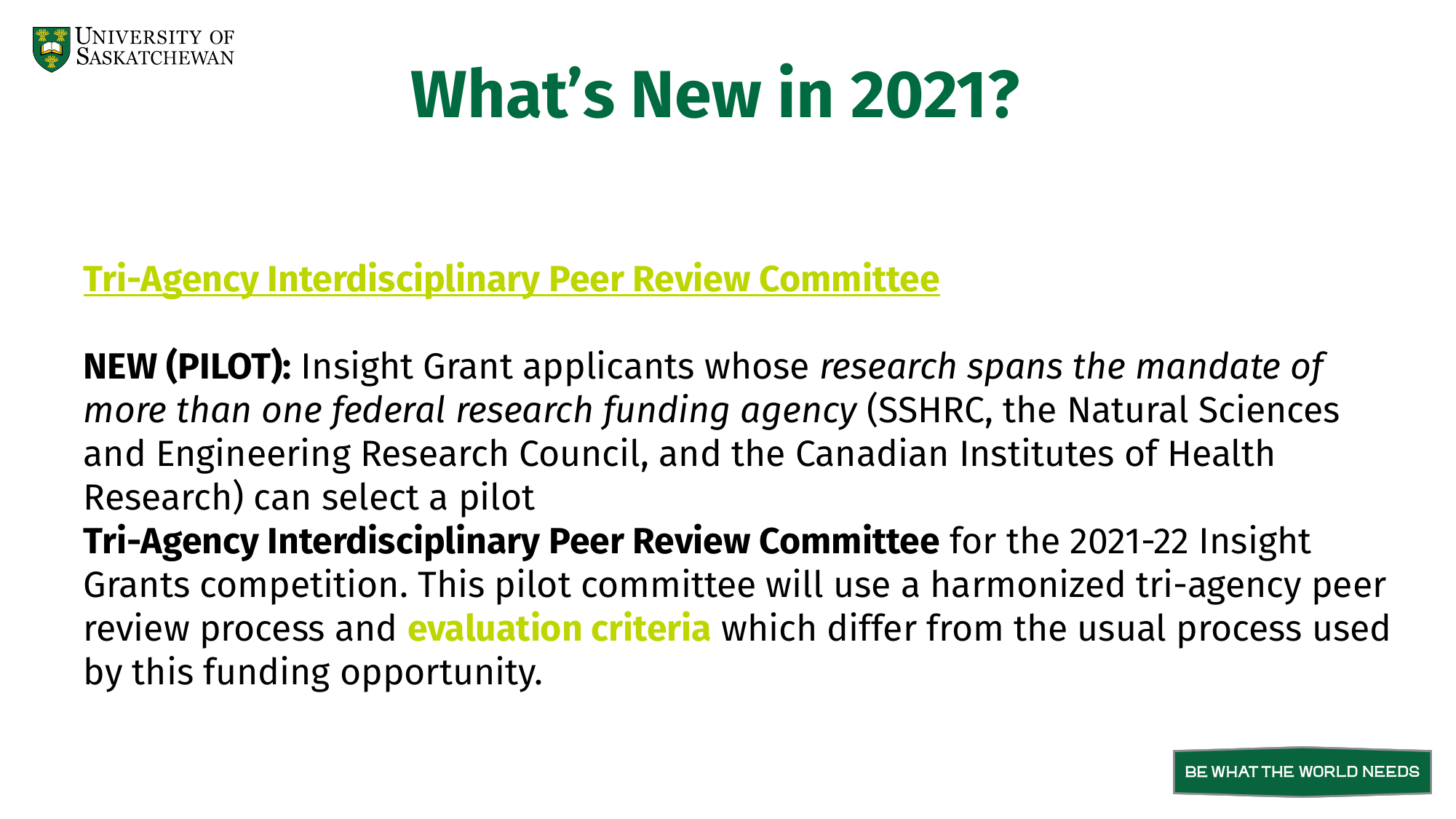

What’s New in 2021?
Tri-Agency Interdisciplinary Peer Review Committee

NEW (PILOT): Insight Grant applicants whose research spans the mandate of more than one federal research funding agency (SSHRC, the Natural Sciences and Engineering Research Council, and the Canadian Institutes of Health Research) can select a pilot Tri-Agency Interdisciplinary Peer Review Committee for the 2021-22 Insight Grants competition. This pilot committee will use a harmonized tri-agency peer review process and evaluation criteria which differ from the usual process used by this funding opportunity.